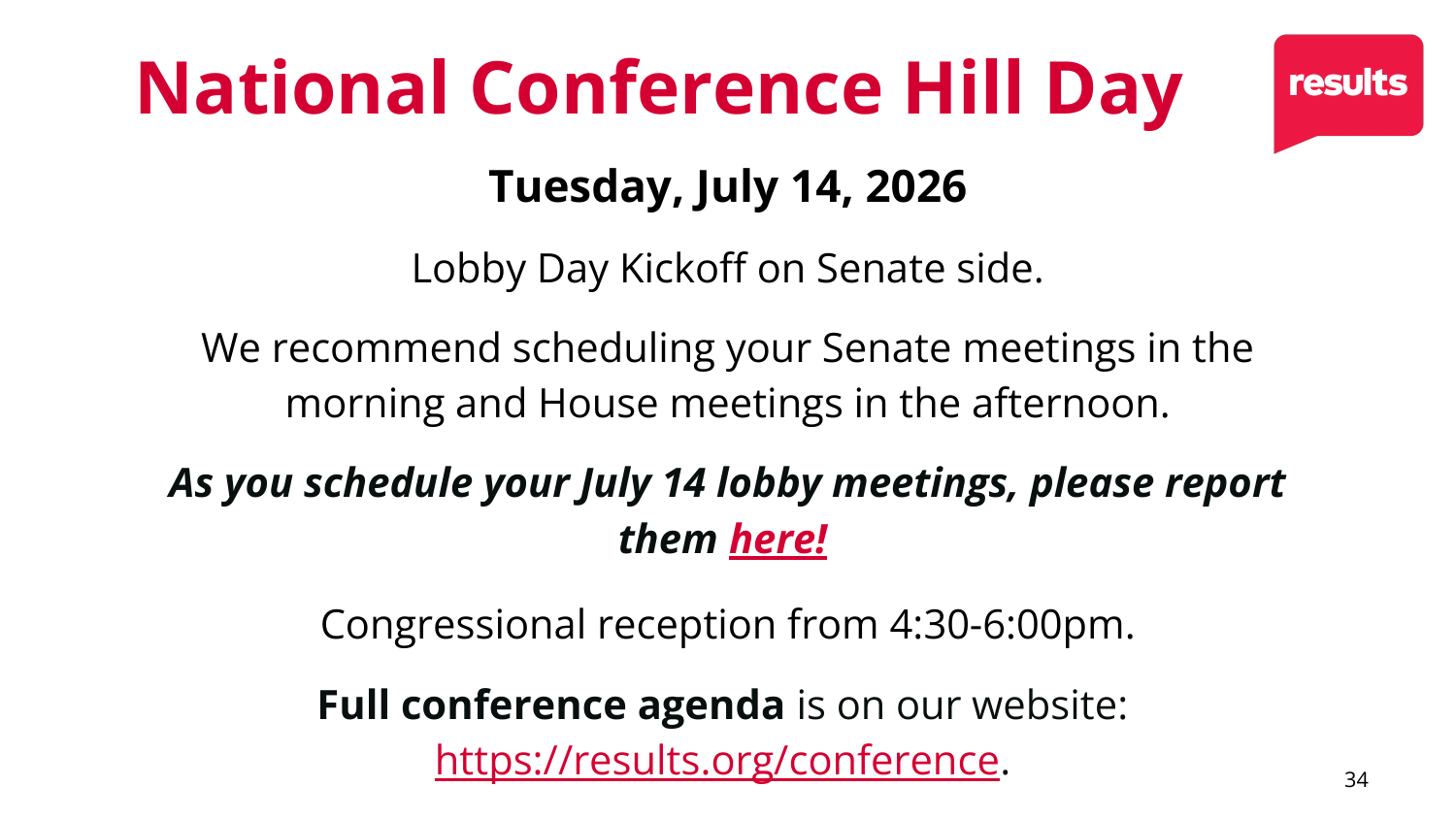

# National Conference Hill Day
Tuesday, July 14, 2026
Lobby Day Kickoff on Senate side.
We recommend scheduling your Senate meetings in the morning and House meetings in the afternoon.
As you schedule your July 14 lobby meetings, please report them here!
Congressional reception from 4:30-6:00pm.
Full conference agenda is on our website: https://results.org/conference.
34